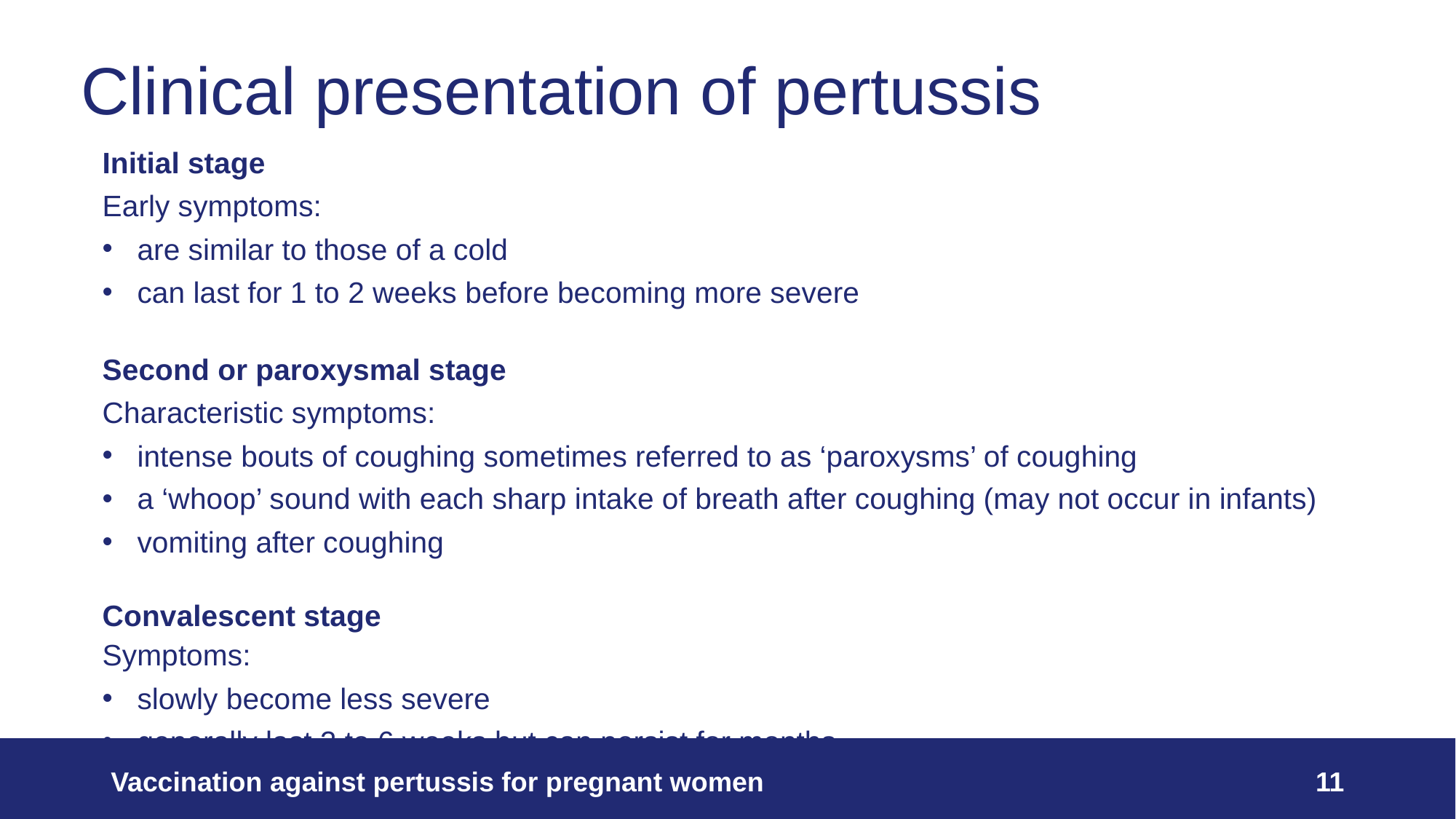

# Clinical presentation of pertussis
Initial stage
Early symptoms:
   are similar to those of a cold
   can last for 1 to 2 weeks before becoming more severe

Second or paroxysmal stage
Characteristic symptoms:
   intense bouts of coughing sometimes referred to as ‘paroxysms’ of coughing
   a ‘whoop’ sound with each sharp intake of breath after coughing (may not occur in infants)
   vomiting after coughing

Convalescent stage
Symptoms:
   slowly become less severe
   generally last 2 to 6 weeks but can persist for months
Vaccination against pertussis for pregnant women
11